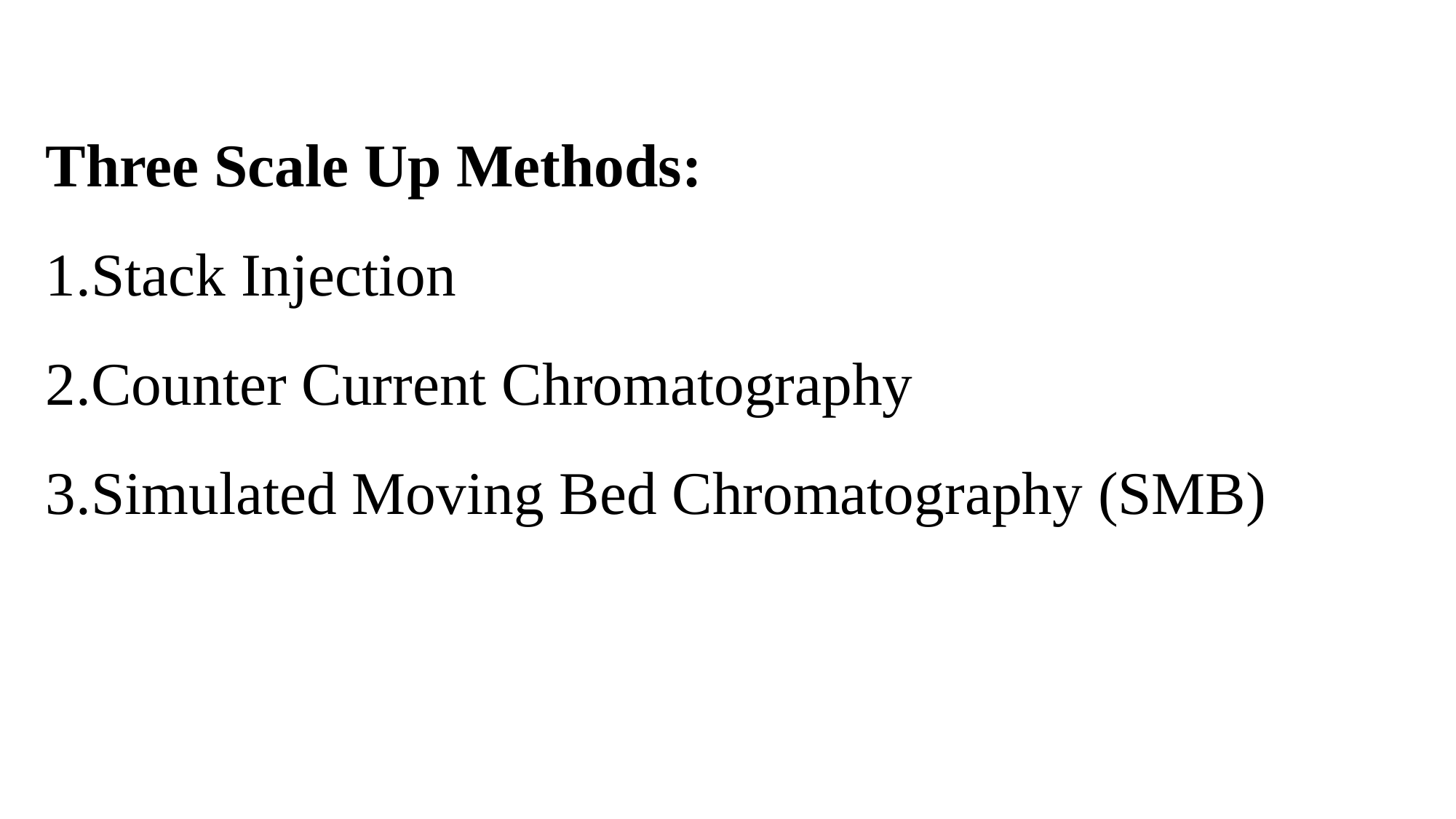

Three Scale Up Methods:
Stack Injection
Counter Current Chromatography
Simulated Moving Bed Chromatography (SMB)